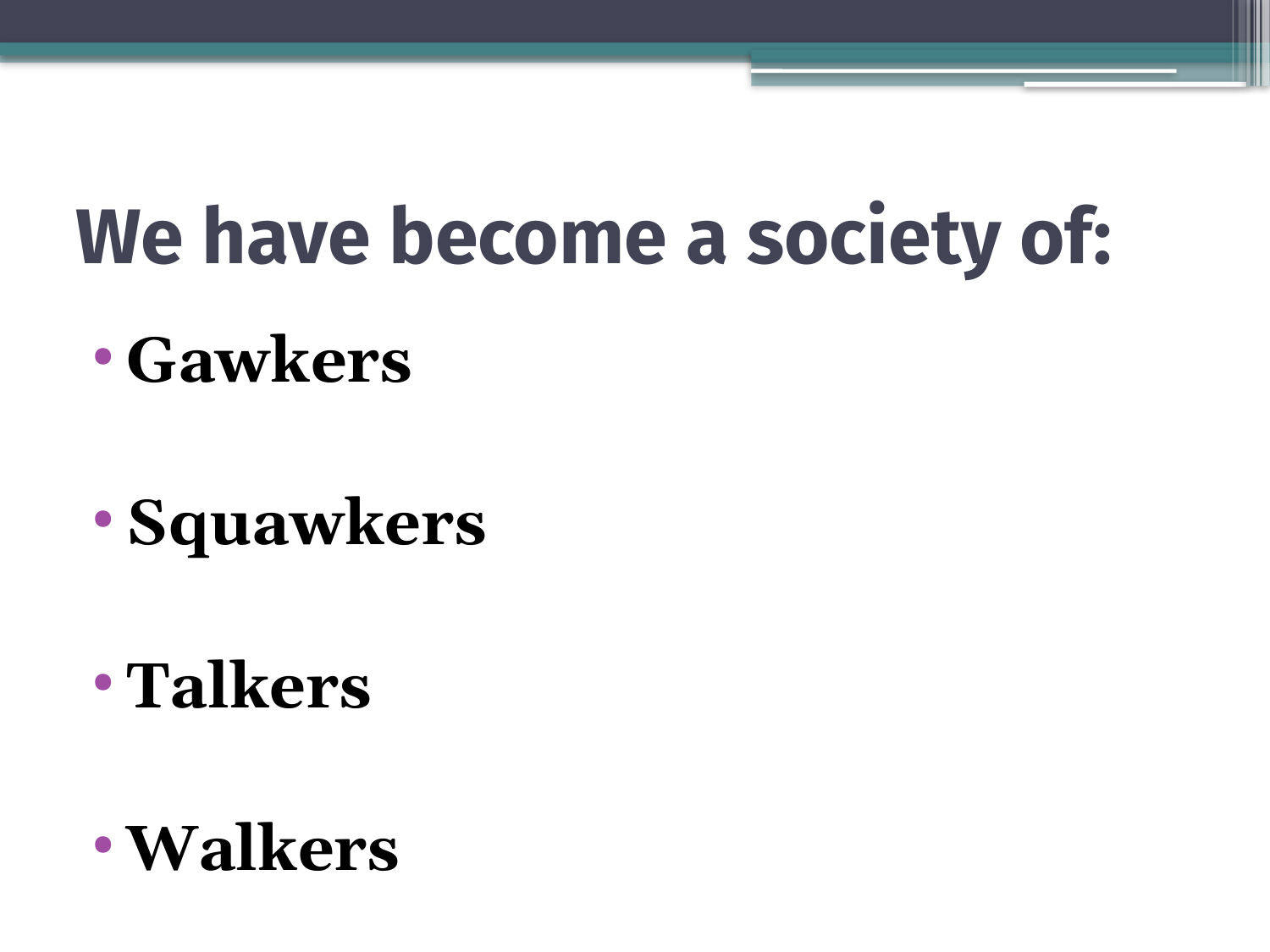

# We have become a society of:
Gawkers

Squawkers

Talkers

Walkers